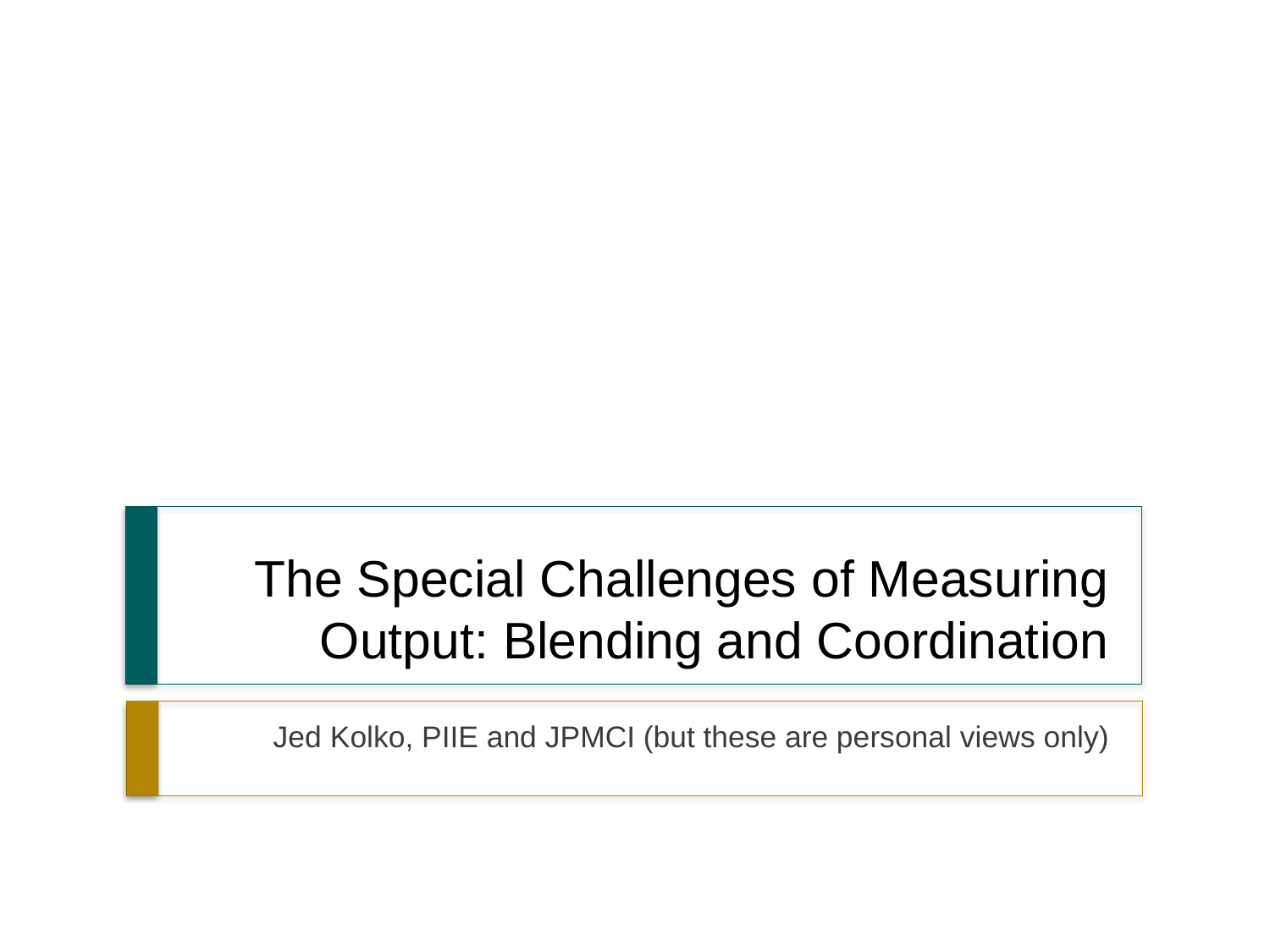

# The Special Challenges of Measuring Output: Blending and Coordination
Jed Kolko, PIIE and JPMCI (but these are personal views only)